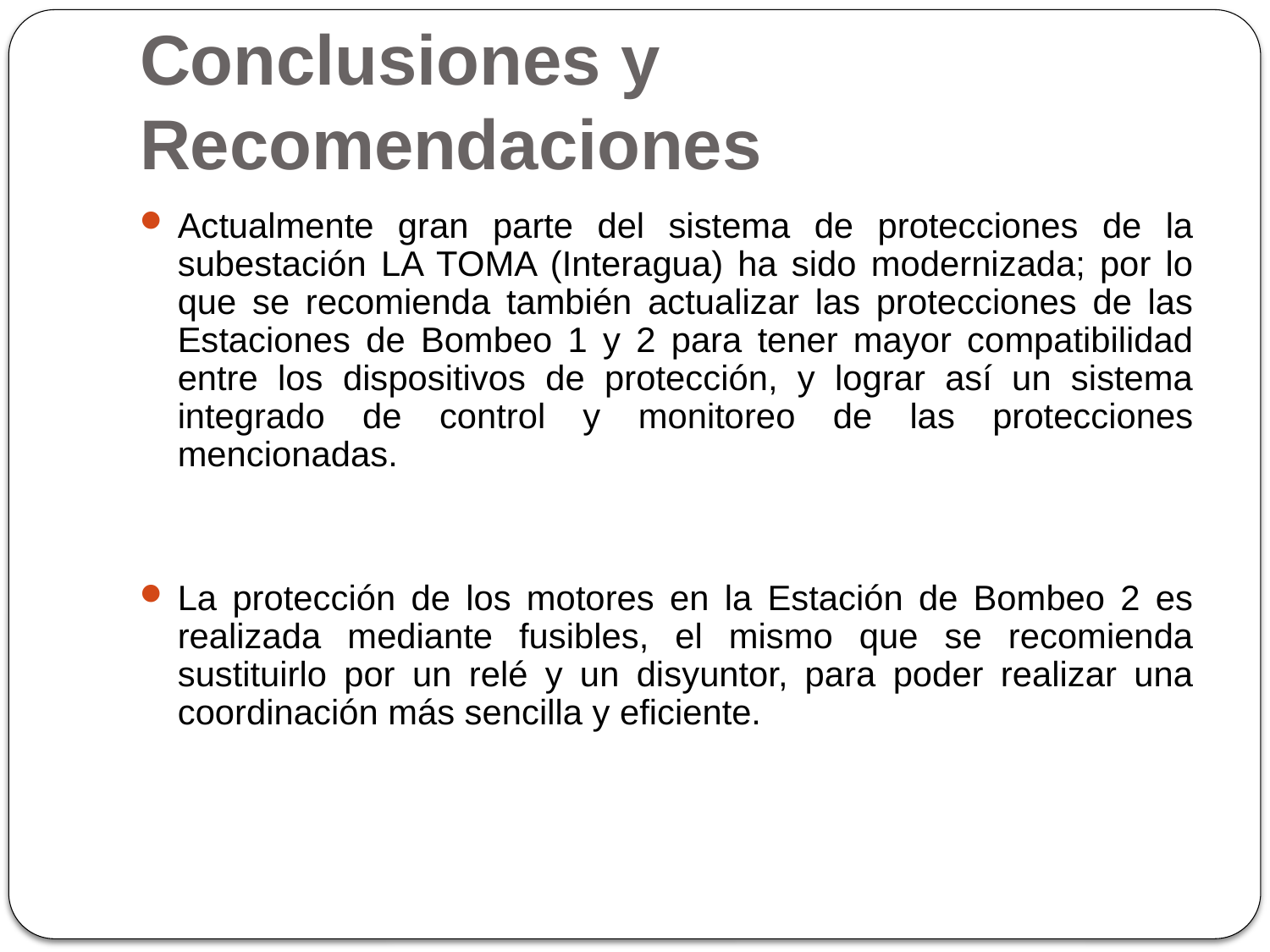

# Conclusiones y Recomendaciones
Actualmente gran parte del sistema de protecciones de la subestación LA TOMA (Interagua) ha sido modernizada; por lo que se recomienda también actualizar las protecciones de las Estaciones de Bombeo 1 y 2 para tener mayor compatibilidad entre los dispositivos de protección, y lograr así un sistema integrado de control y monitoreo de las protecciones mencionadas.

La protección de los motores en la Estación de Bombeo 2 es realizada mediante fusibles, el mismo que se recomienda sustituirlo por un relé y un disyuntor, para poder realizar una coordinación más sencilla y eficiente.